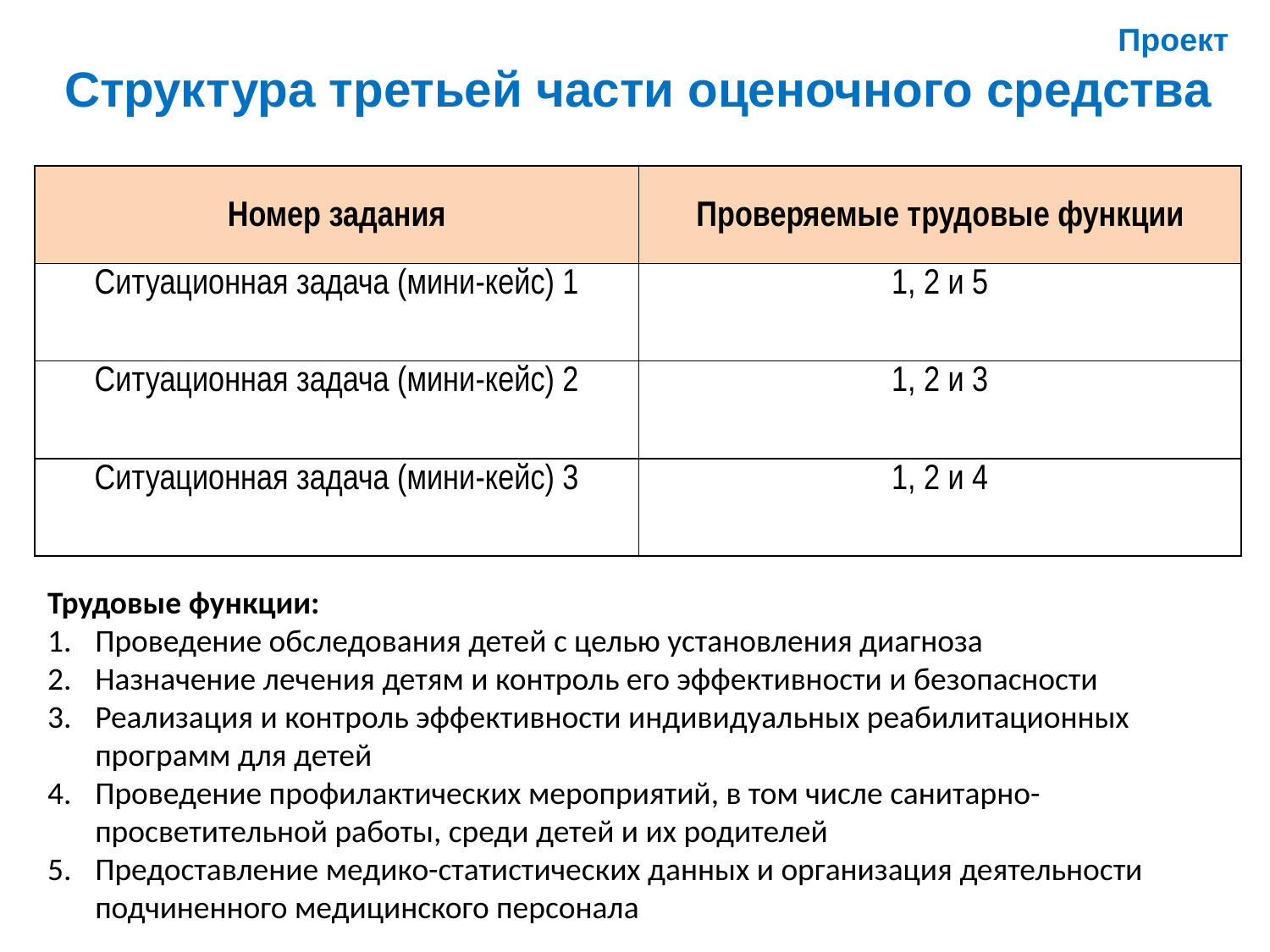

Проект
Структура третьей части оценочного средства
| Номер задания | Проверяемые трудовые функции |
| --- | --- |
| Ситуационная задача (мини-кейс) 1 | 1, 2 и 5 |
| Ситуационная задача (мини-кейс) 2 | 1, 2 и 3 |
| Ситуационная задача (мини-кейс) 3 | 1, 2 и 4 |
Трудовые функции:
Проведение обследования детей с целью установления диагноза
Назначение лечения детям и контроль его эффективности и безопасности
Реализация и контроль эффективности индивидуальных реабилитационных программ для детей
Проведение профилактических мероприятий, в том числе санитарно-просветительной работы, среди детей и их родителей
Предоставление медико-статистических данных и организация деятельности подчиненного медицинского персонала